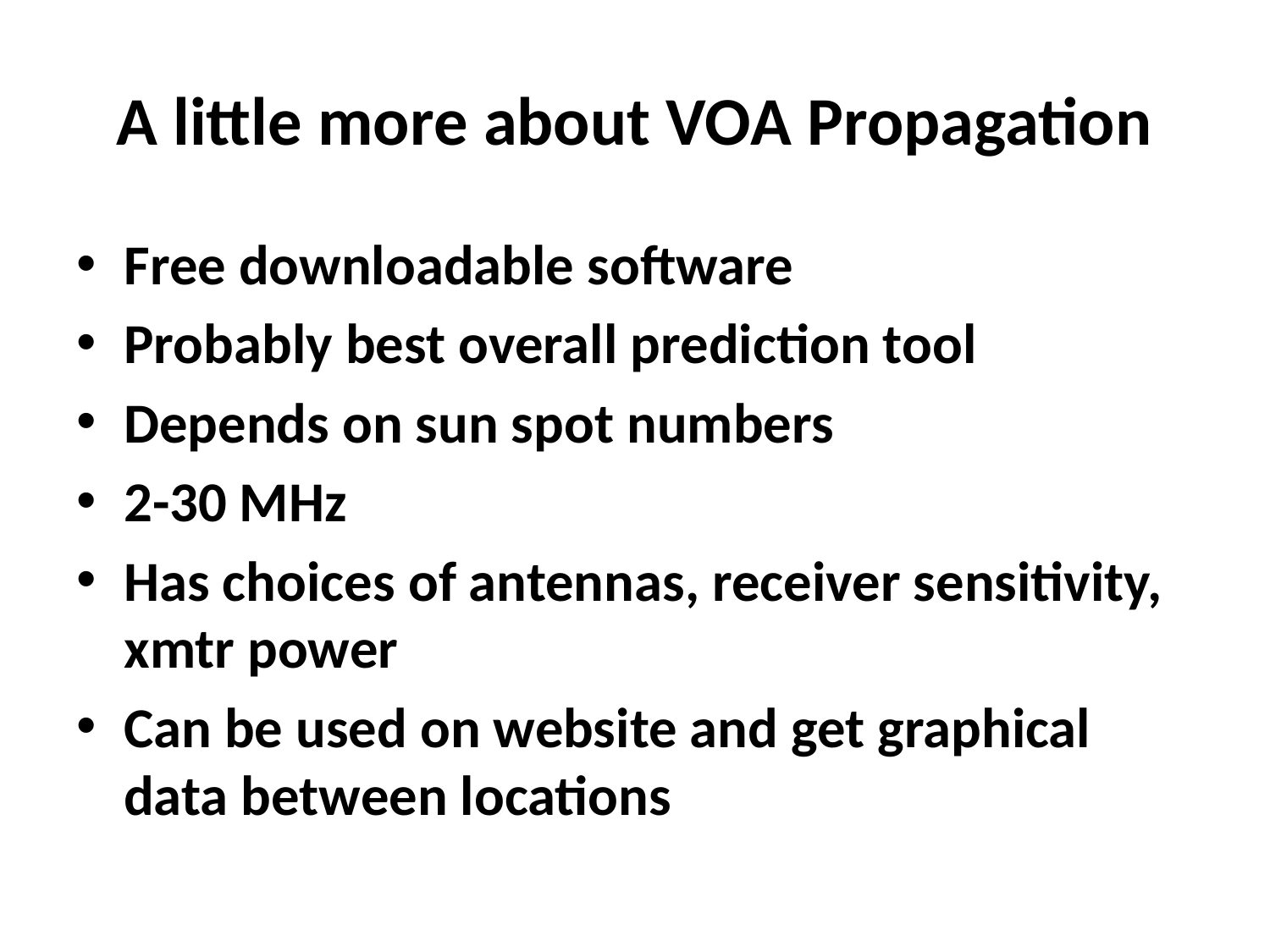

# A little more about VOA Propagation
Free downloadable software
Probably best overall prediction tool
Depends on sun spot numbers
2-30 MHz
Has choices of antennas, receiver sensitivity, xmtr power
Can be used on website and get graphical data between locations